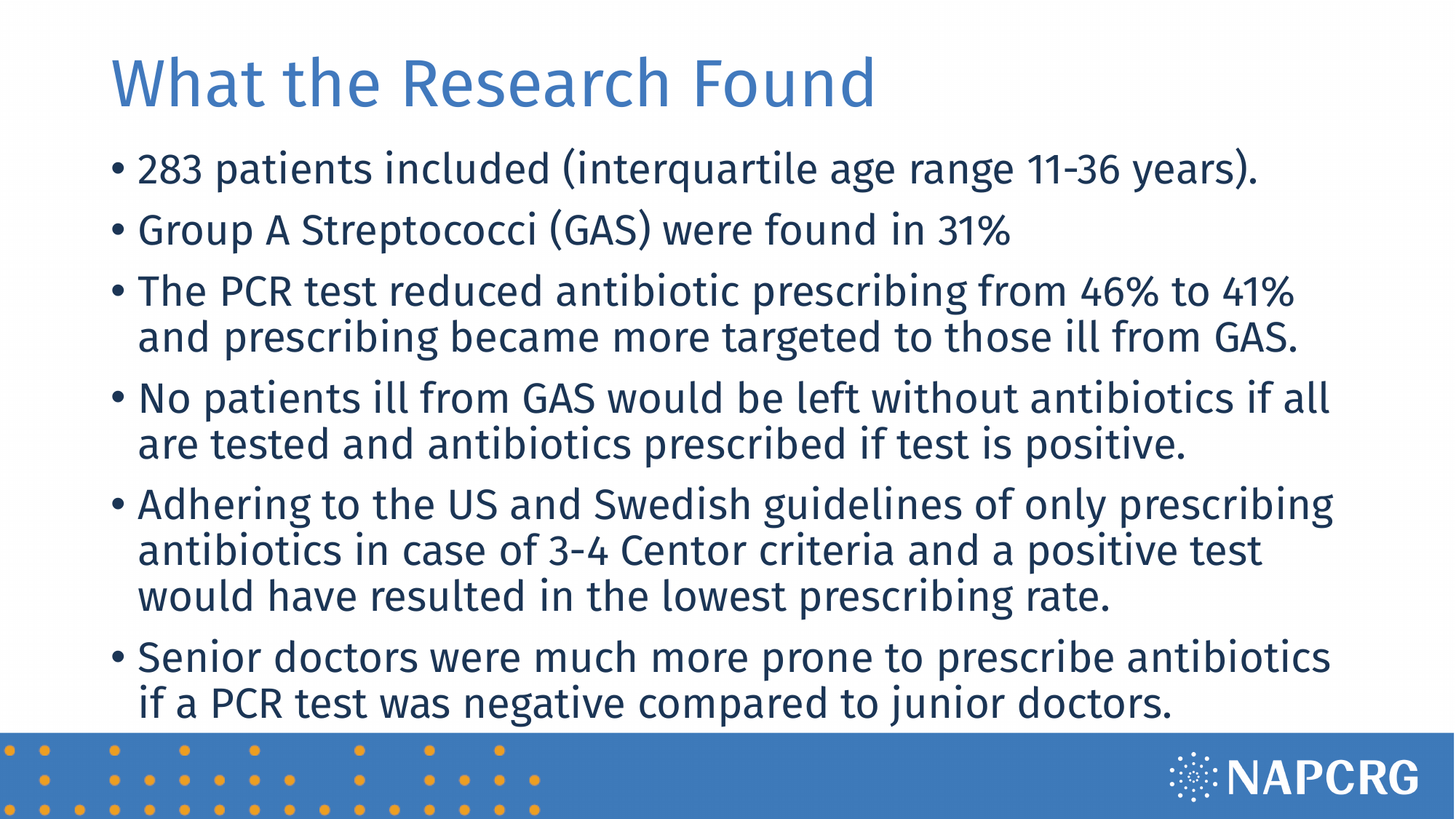

# What the Research Found
283 patients included (interquartile age range 11-36 years).
Group A Streptococci (GAS) were found in 31%
The PCR test reduced antibiotic prescribing from 46% to 41% and prescribing became more targeted to those ill from GAS.
No patients ill from GAS would be left without antibiotics if all are tested and antibiotics prescribed if test is positive.
Adhering to the US and Swedish guidelines of only prescribing antibiotics in case of 3-4 Centor criteria and a positive test would have resulted in the lowest prescribing rate.
Senior doctors were much more prone to prescribe antibiotics if a PCR test was negative compared to junior doctors.